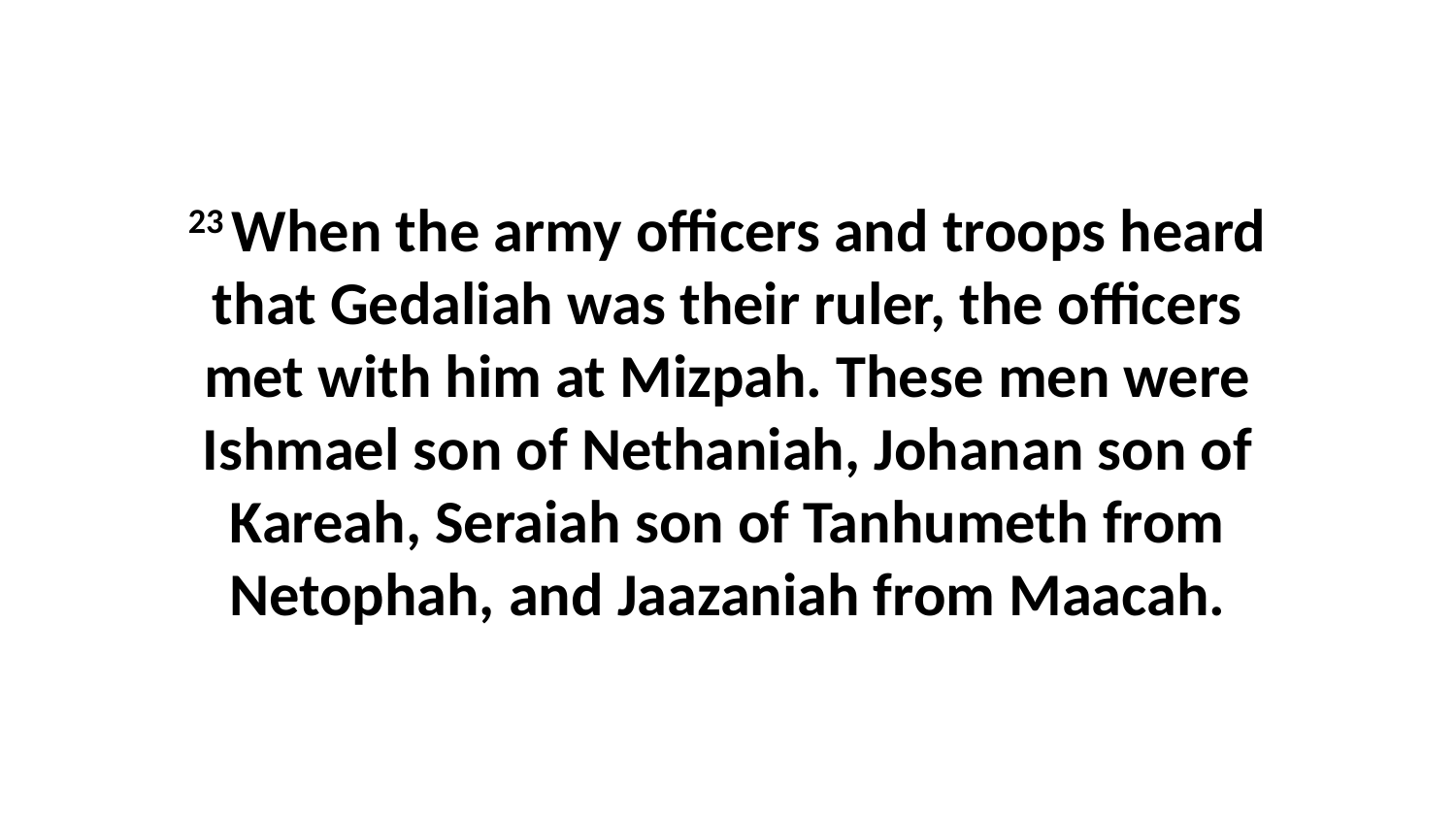

23 When the army officers and troops heard that Gedaliah was their ruler, the officers met with him at Mizpah. These men were Ishmael son of Nethaniah, Johanan son of Kareah, Seraiah son of Tanhumeth from Netophah, and Jaazaniah from Maacah.